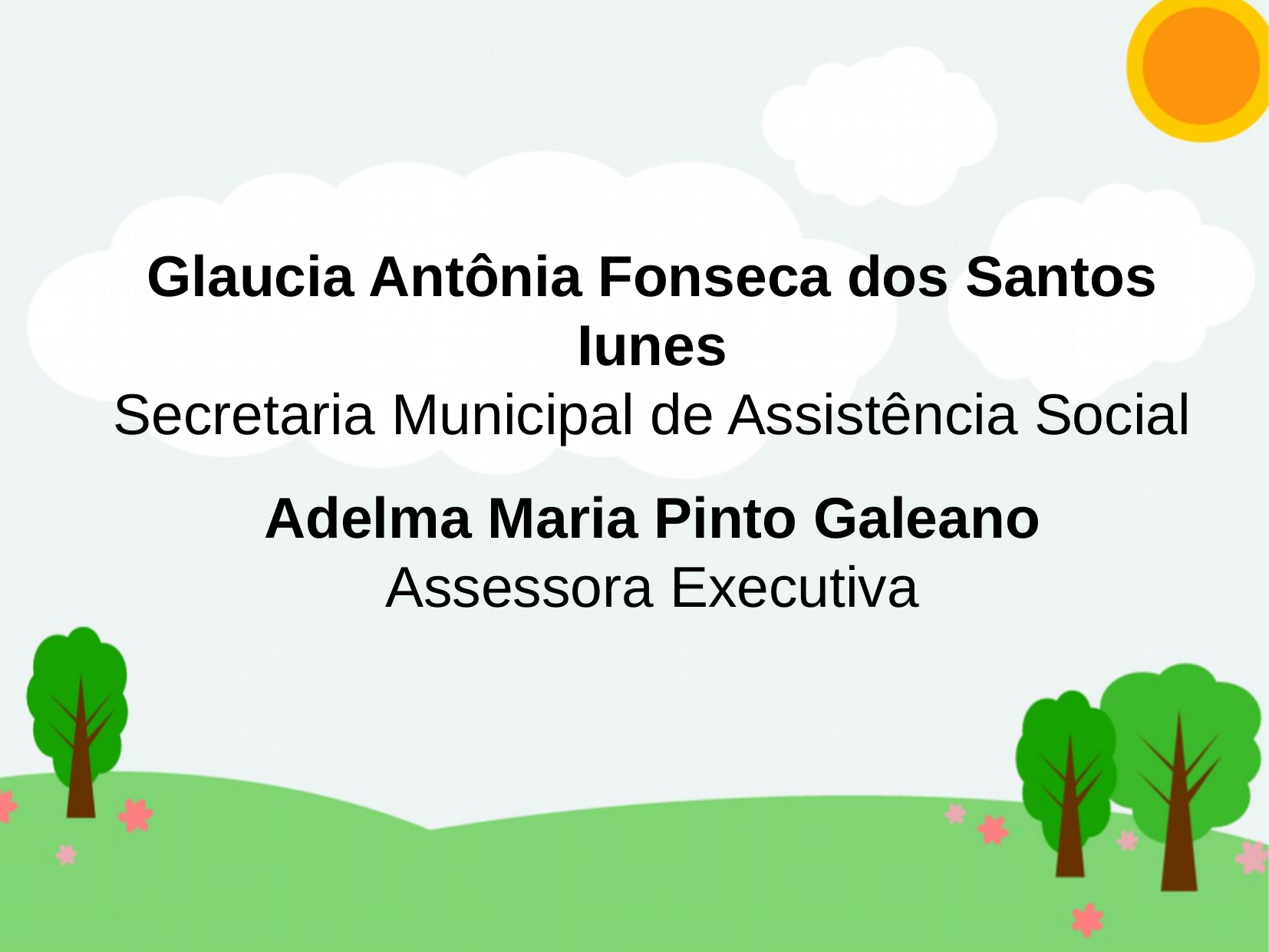

Glaucia Antônia Fonseca dos Santos Iunes
Secretaria Municipal de Assistência Social
Adelma Maria Pinto Galeano
Assessora Executiva